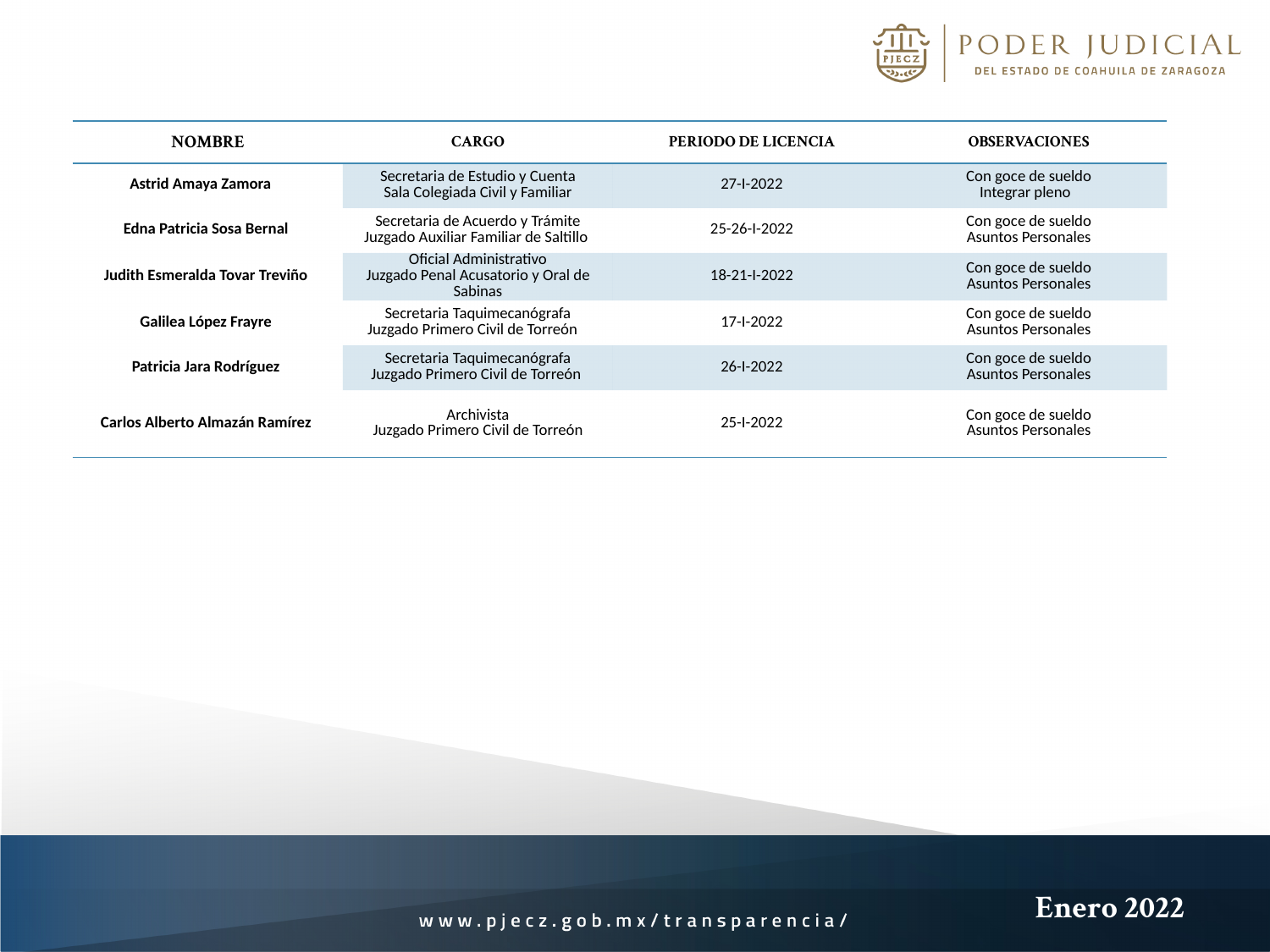

| NOMBRE | CARGO | PERIODO DE LICENCIA | OBSERVACIONES |
| --- | --- | --- | --- |
| Astrid Amaya Zamora | Secretaria de Estudio y Cuenta Sala Colegiada Civil y Familiar | 27-I-2022 | Con goce de sueldo Integrar pleno |
| Edna Patricia Sosa Bernal | Secretaria de Acuerdo y Trámite Juzgado Auxiliar Familiar de Saltillo | 25-26-I-2022 | Con goce de sueldo Asuntos Personales |
| Judith Esmeralda Tovar Treviño | Oficial Administrativo Juzgado Penal Acusatorio y Oral de Sabinas | 18-21-I-2022 | Con goce de sueldo Asuntos Personales |
| Galilea López Frayre | Secretaria Taquimecanógrafa Juzgado Primero Civil de Torreón | 17-I-2022 | Con goce de sueldo Asuntos Personales |
| Patricia Jara Rodríguez | Secretaria Taquimecanógrafa Juzgado Primero Civil de Torreón | 26-I-2022 | Con goce de sueldo Asuntos Personales |
| Carlos Alberto Almazán Ramírez | Archivista Juzgado Primero Civil de Torreón | 25-I-2022 | Con goce de sueldo Asuntos Personales |
Enero 2022